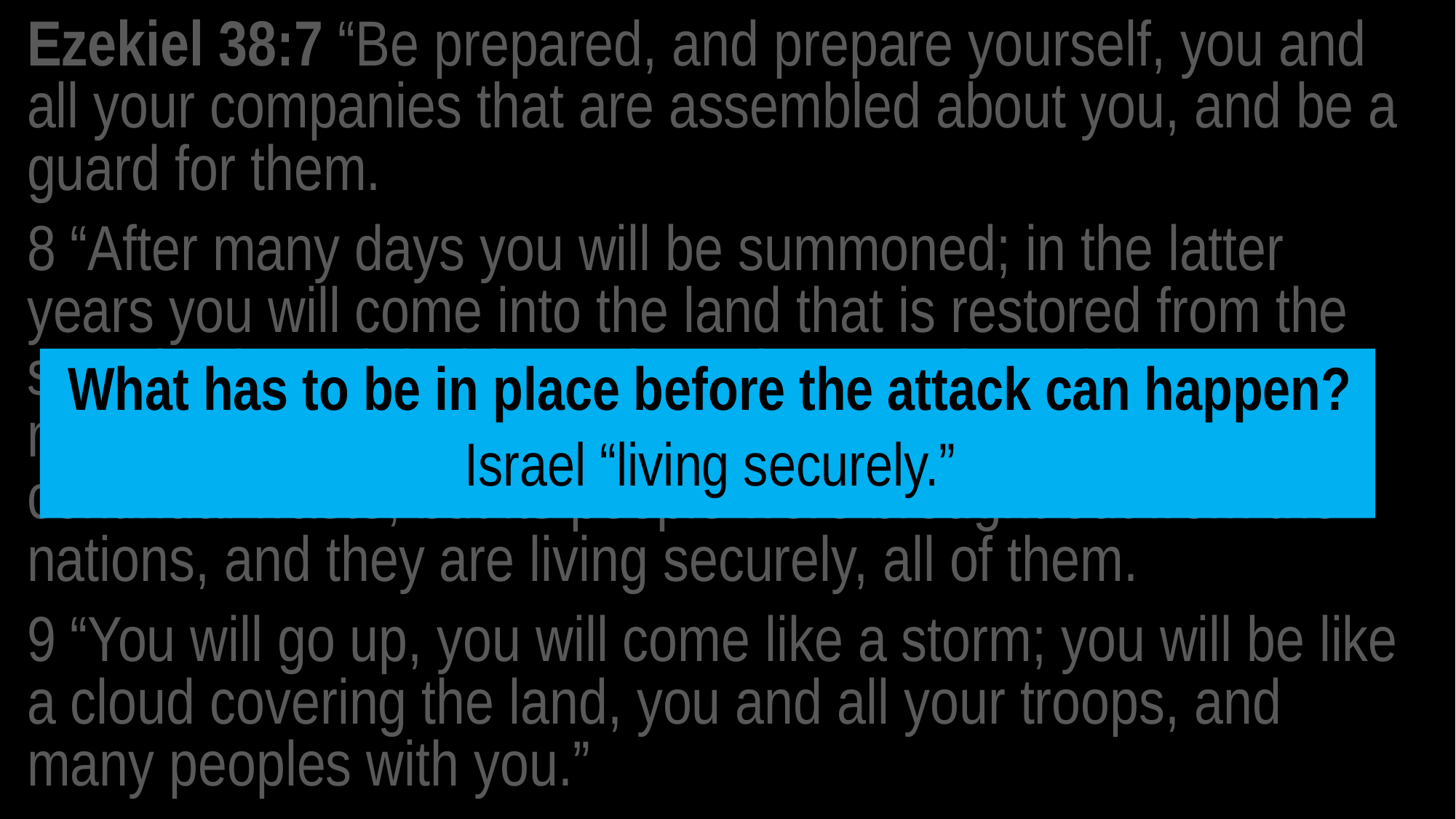

Ezekiel 38:7 “Be prepared, and prepare yourself, you and all your companies that are assembled about you, and be a guard for them.
8 “After many days you will be summoned; in the latter years you will come into the land that is restored from the sword, whose inhabitants have been gathered from many nations to the mountains of Israel which had been a continual waste; but its people were brought out from the nations, and they are living securely, all of them.
9 “You will go up, you will come like a storm; you will be like a cloud covering the land, you and all your troops, and many peoples with you.”
What has to be in place before the attack can happen?
Israel “living securely.”